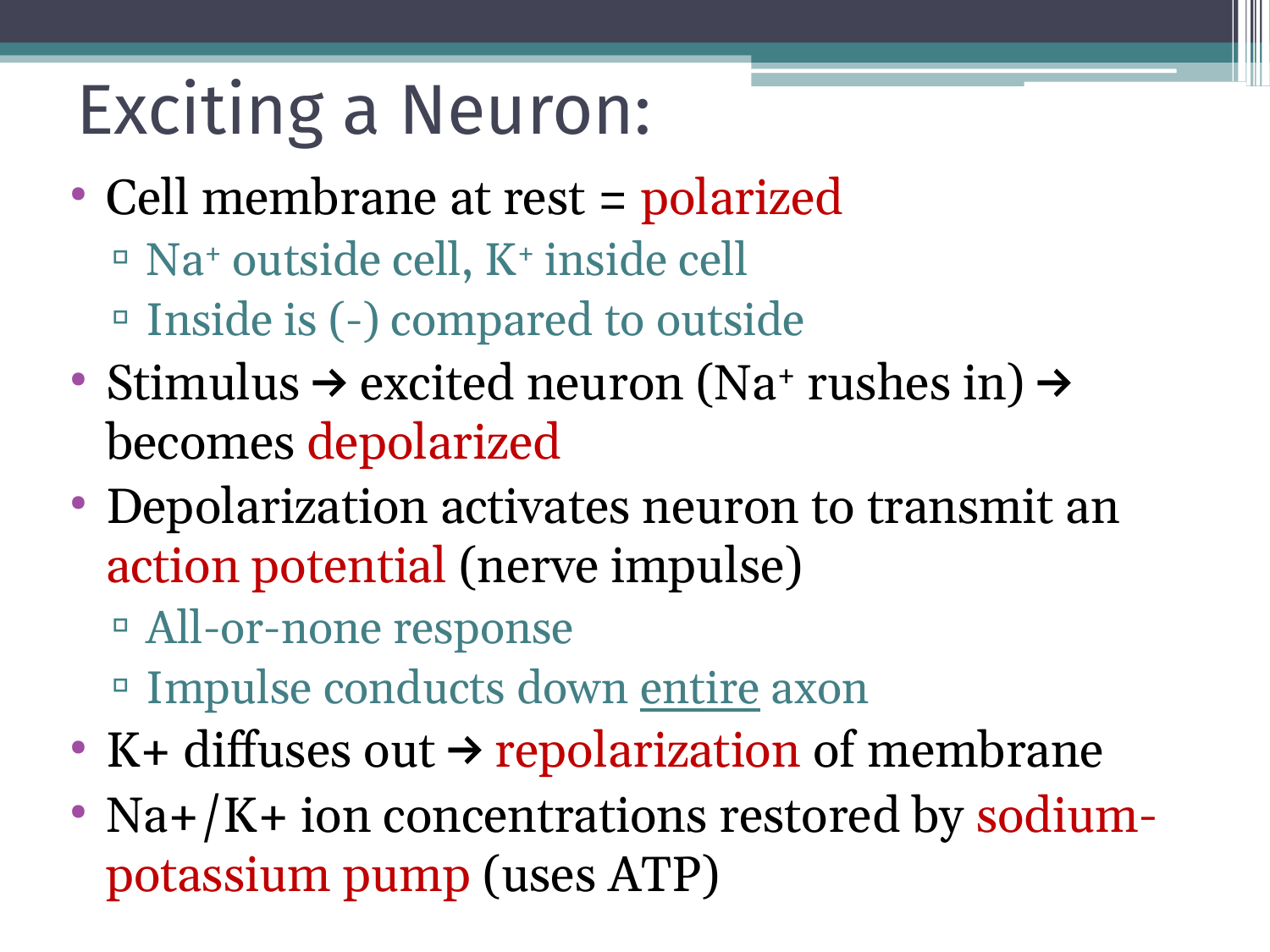

# Exciting a Neuron:
Cell membrane at rest = polarized
Na+ outside cell, K+ inside cell
Inside is (-) compared to outside
Stimulus → excited neuron (Na+ rushes in) → becomes depolarized
Depolarization activates neuron to transmit an action potential (nerve impulse)
All-or-none response
Impulse conducts down entire axon
K+ diffuses out → repolarization of membrane
Na+/K+ ion concentrations restored by sodium-potassium pump (uses ATP)